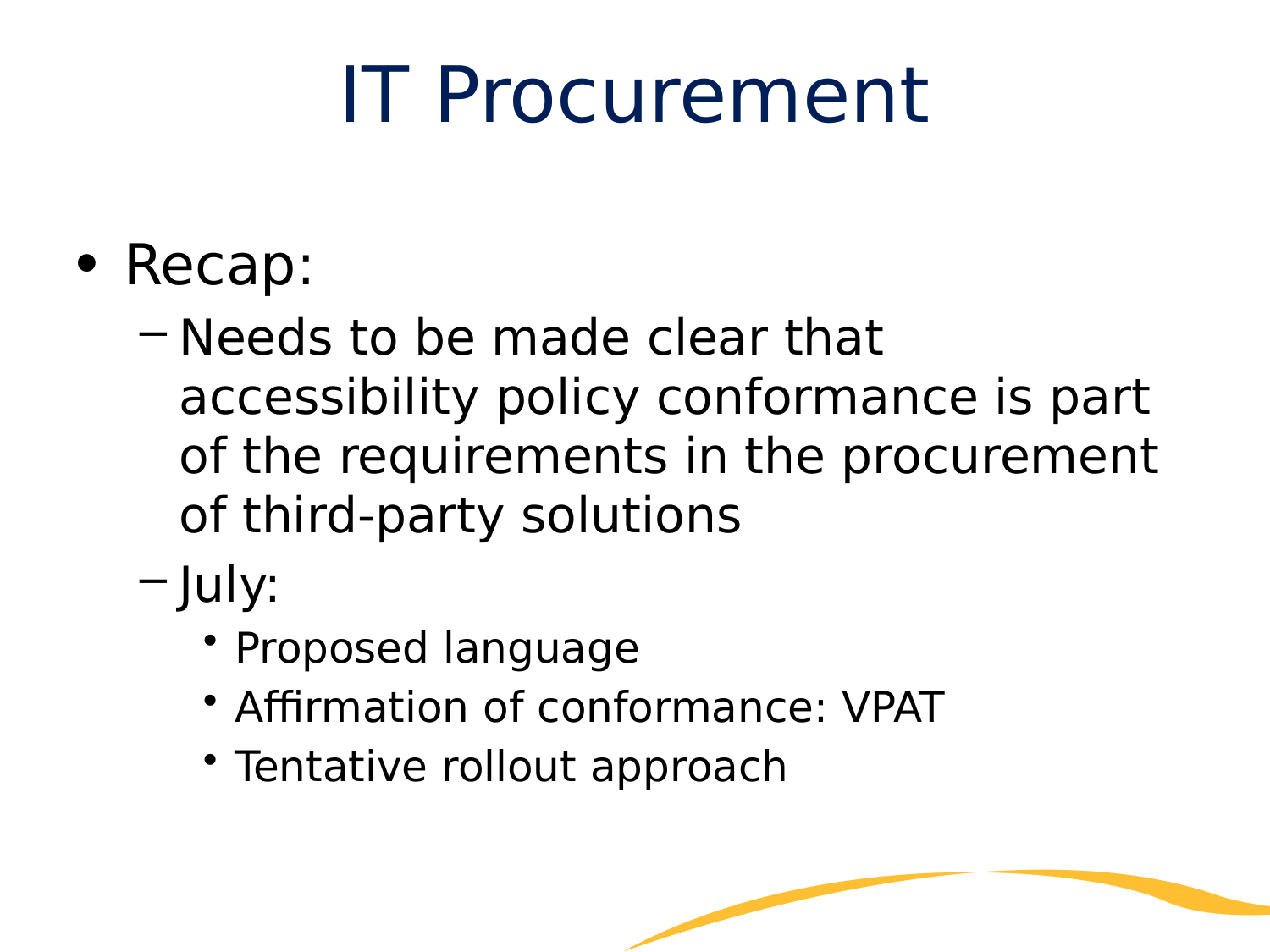

# IT Procurement
Recap:
Needs to be made clear that accessibility policy conformance is part of the requirements in the procurement of third-party solutions
July:
Proposed language
Affirmation of conformance: VPAT
Tentative rollout approach